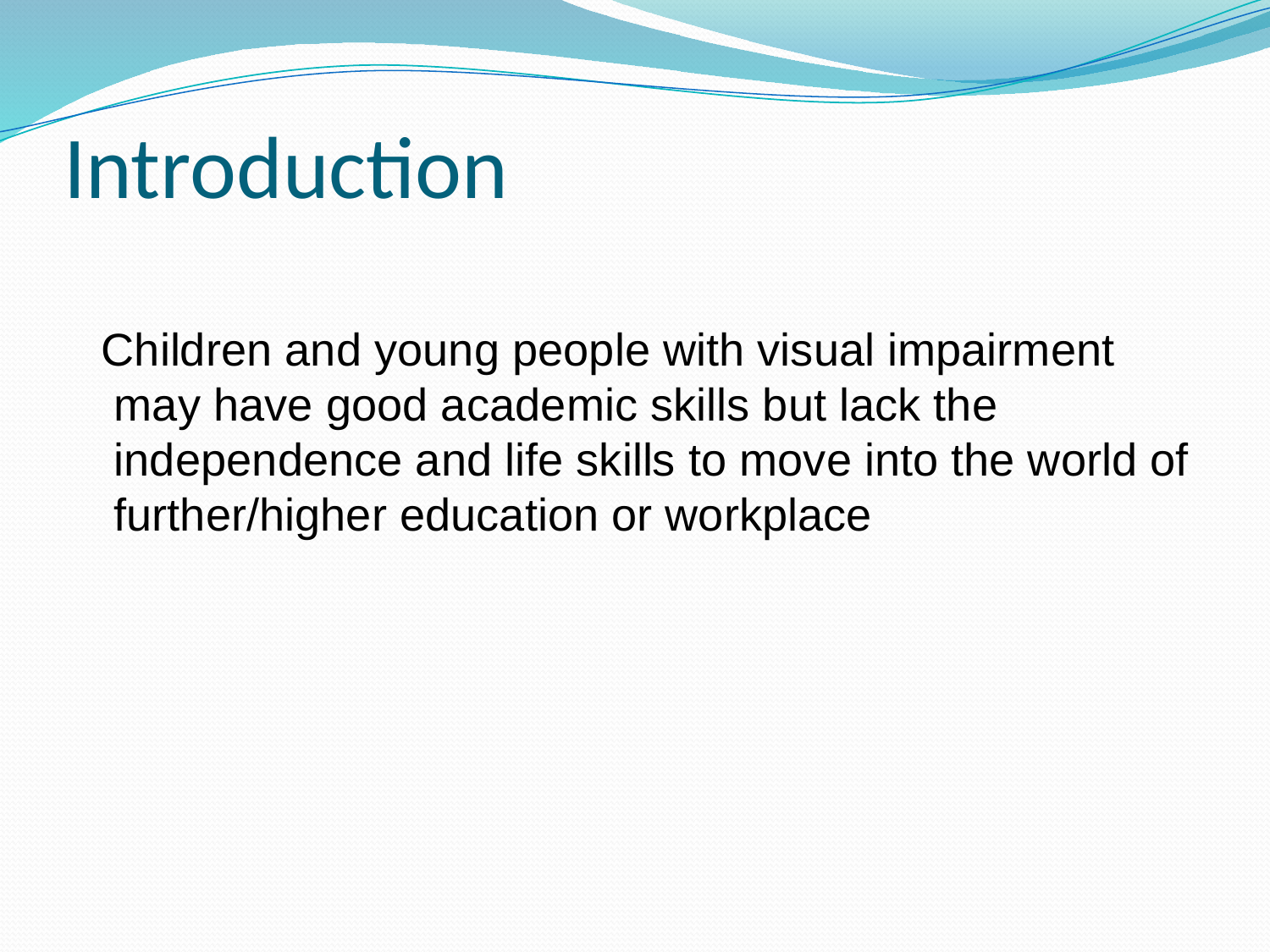

# Introduction

  Children and young people with visual impairment may have good academic skills but lack the independence and life skills to move into the world of further/higher education or workplace